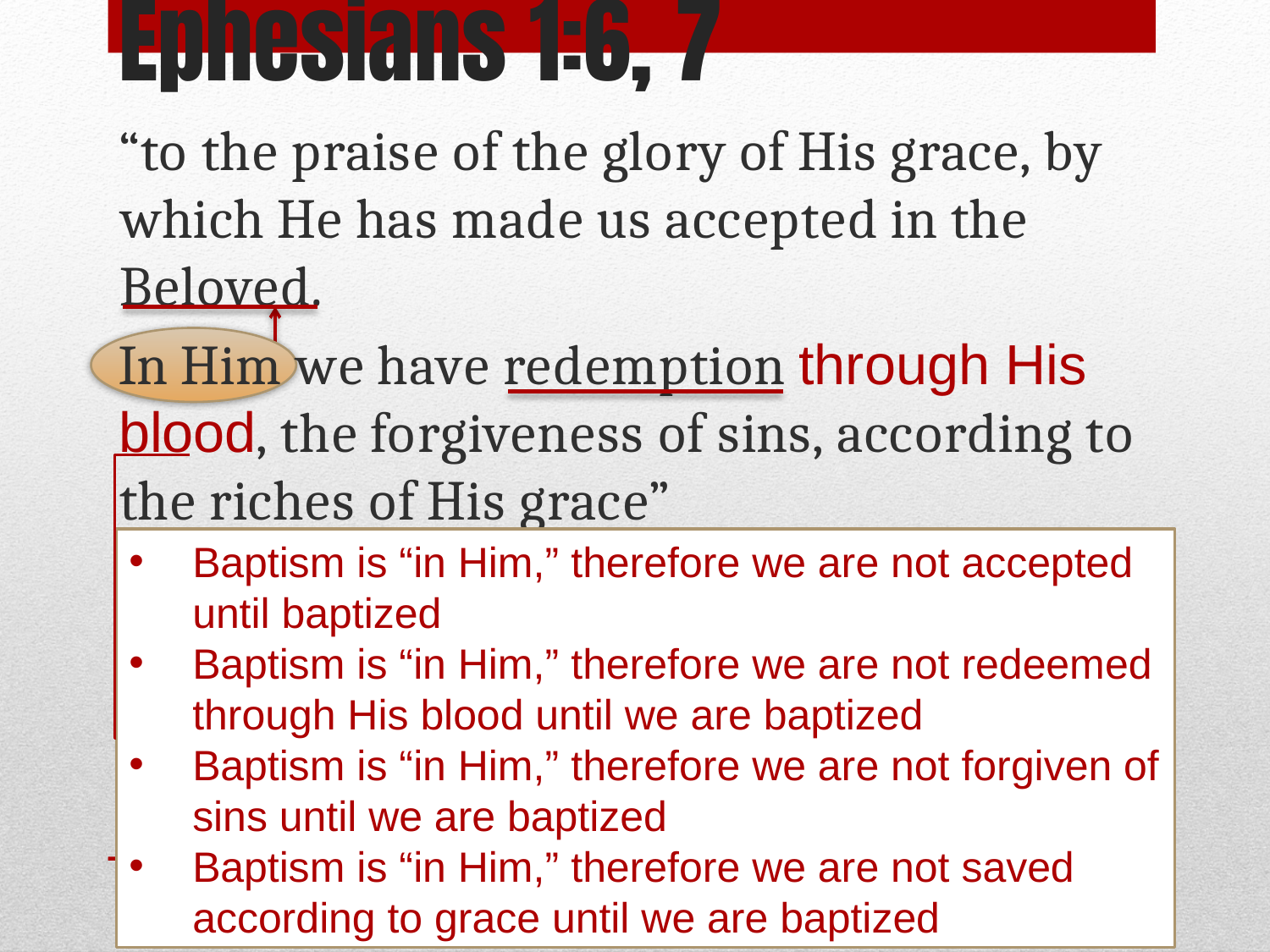

# Ephesians 1:6, 7
“to the praise of the glory of His grace, by which He has made us accepted in the Beloved.
In Him we have redemption through His blood, the forgiveness of sins, according to the riches of His grace”

Baptism is “in Him,” therefore we are not accepted until baptized
Baptism is “in Him,” therefore we are not redeemed through His blood until we are baptized
Baptism is “in Him,” therefore we are not forgiven of sins until we are baptized
Baptism is “in Him,” therefore we are not saved according to grace until we are baptized